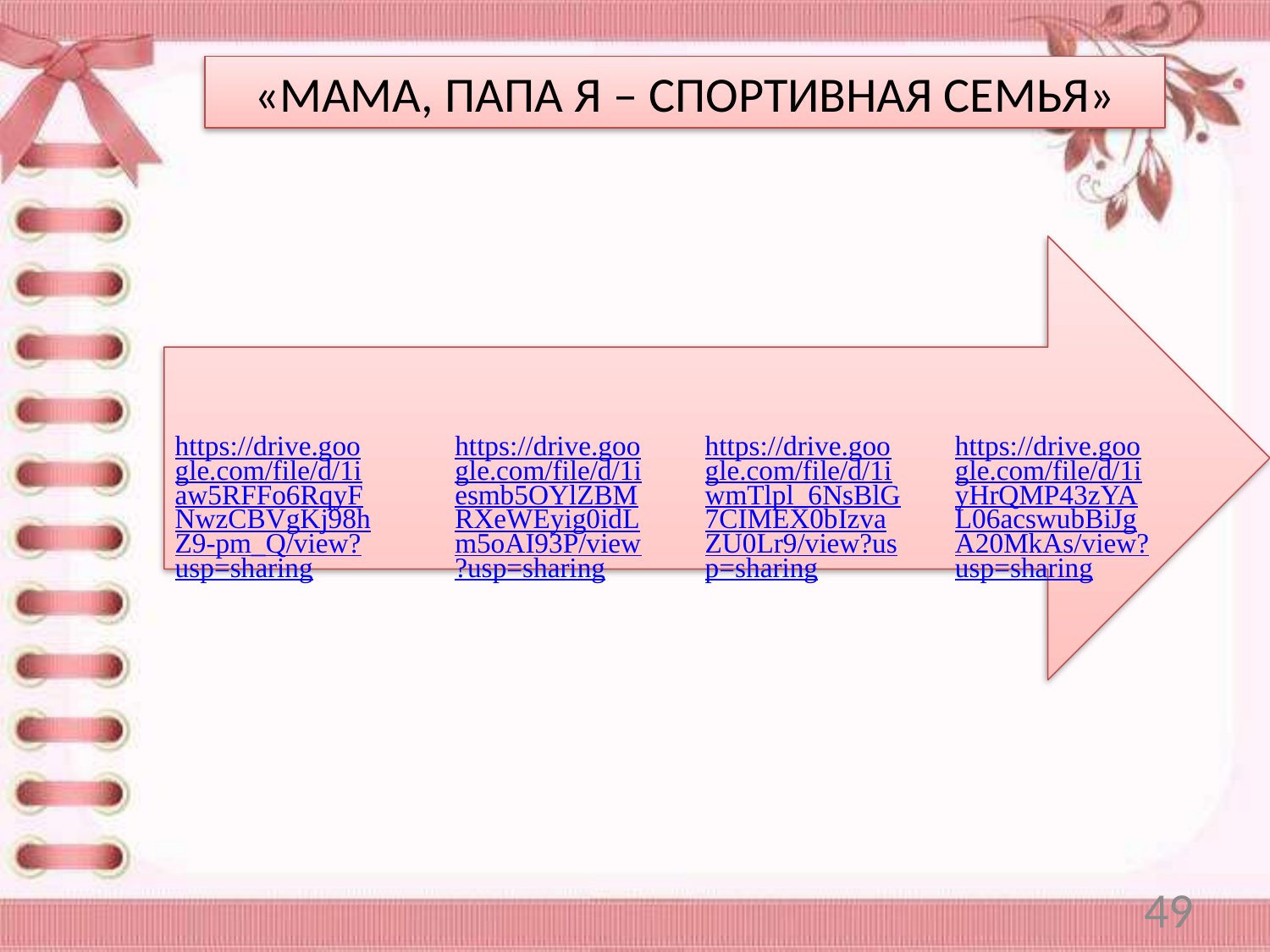

https://drive.google.com/file/d/1iyHrQMP43zYAL06acswubBiJgA20MkAs/view?usp=sharing

https://drive.google.com/file/d/1iwmTlpl_6NsBlG7CIMEX0bIzvaZU0Lr9/view?usp=sharing

https://drive.google.com/file/d/1iesmb5OYlZBMRXeWEyig0idLm5oAI93P/view?usp=sharing

https://drive.google.com/file/d/1iaw5RFFo6RqyFNwzCBVgKj98hZ9-pm_Q/view?usp=sharing

«МАМА, ПАПА Я – СПОРТИВНАЯ СЕМЬЯ»
49